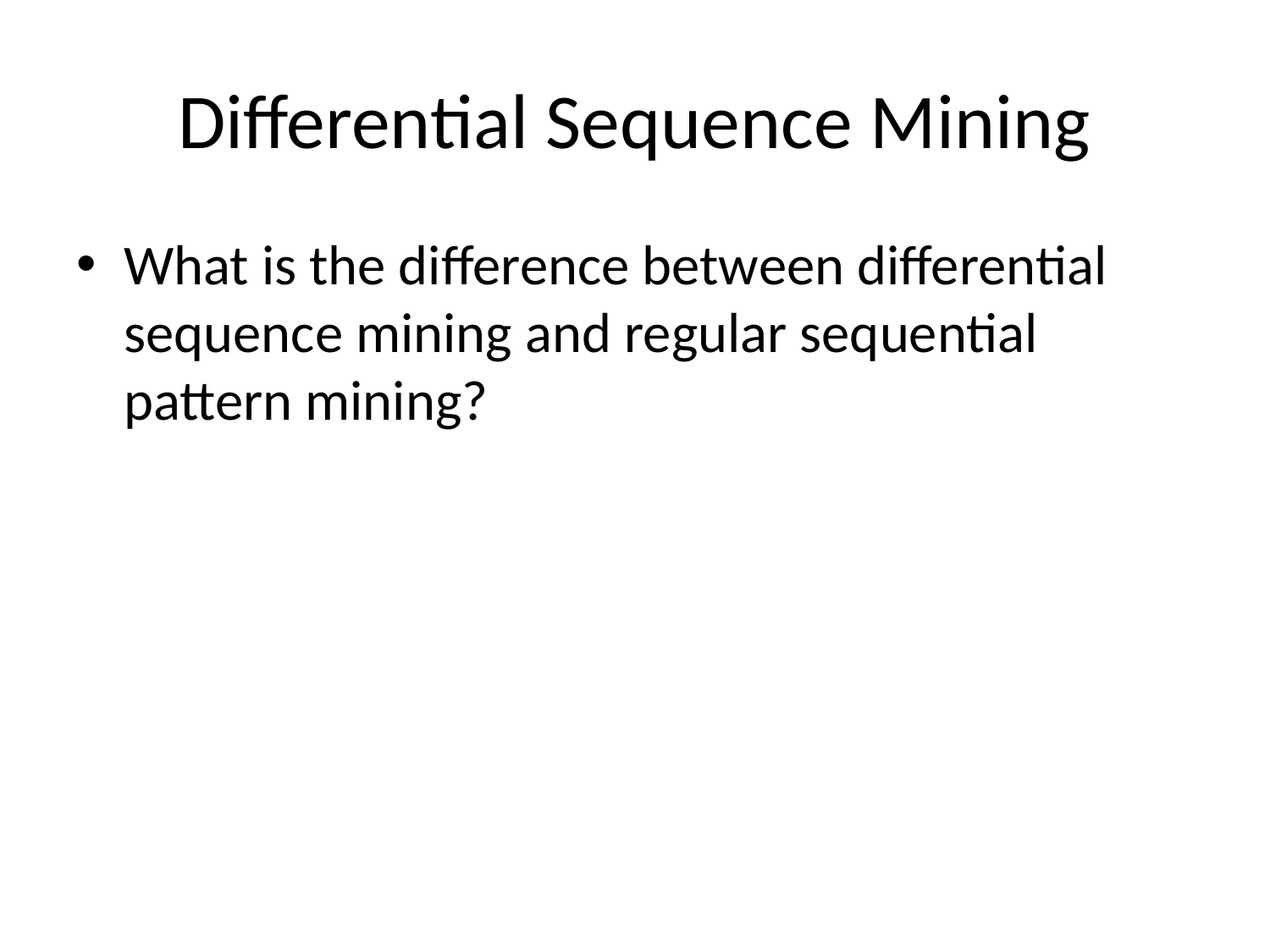

# Differential Sequence Mining
What is the difference between differential sequence mining and regular sequential pattern mining?